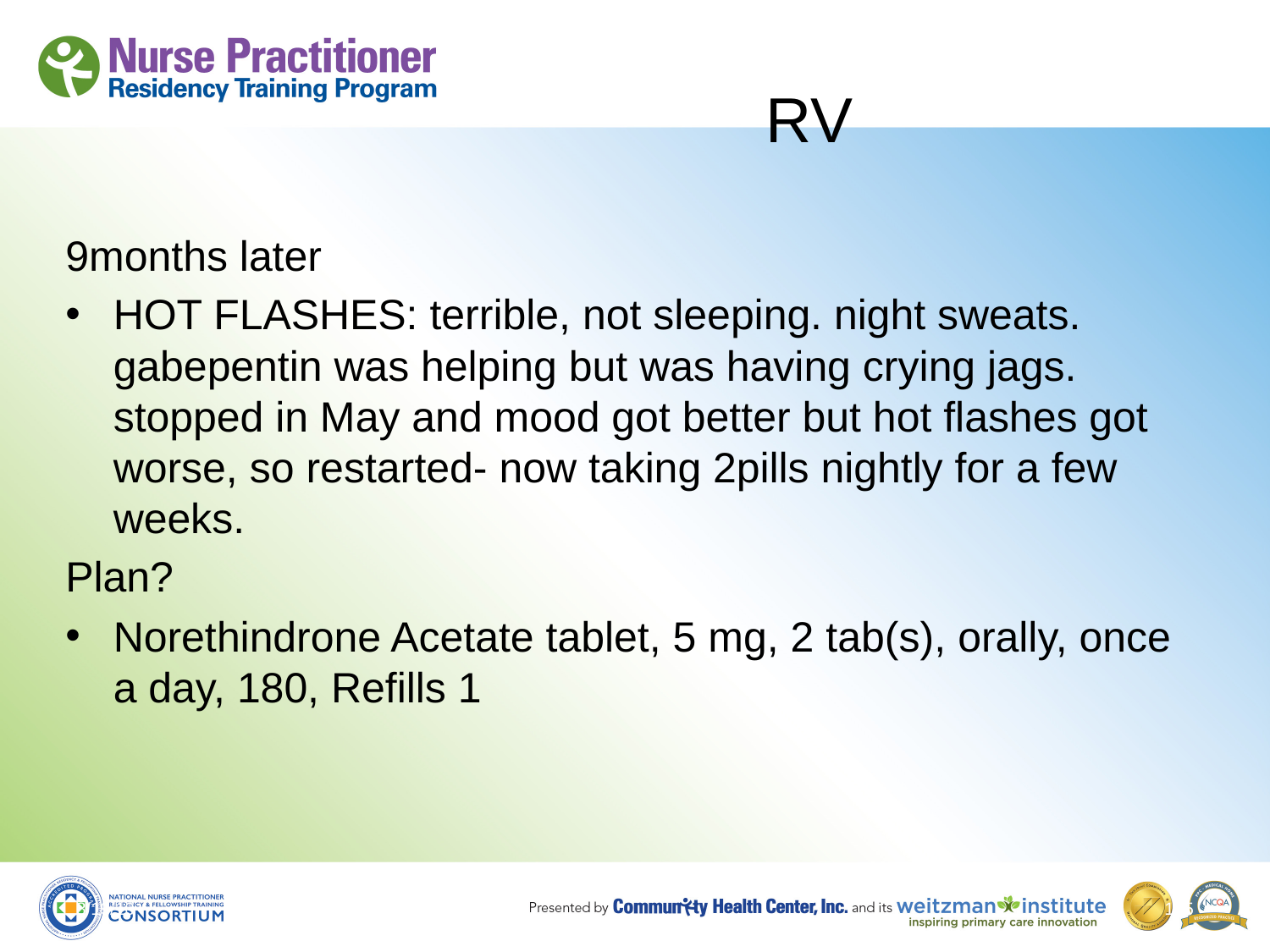

# RV
9months later
HOT FLASHES: terrible, not sleeping. night sweats. gabepentin was helping but was having crying jags. stopped in May and mood got better but hot flashes got worse, so restarted- now taking 2pills nightly for a few weeks.
Plan?
Norethindrone Acetate tablet, 5 mg, 2 tab(s), orally, once a day, 180, Refills 1
8/19/10
135